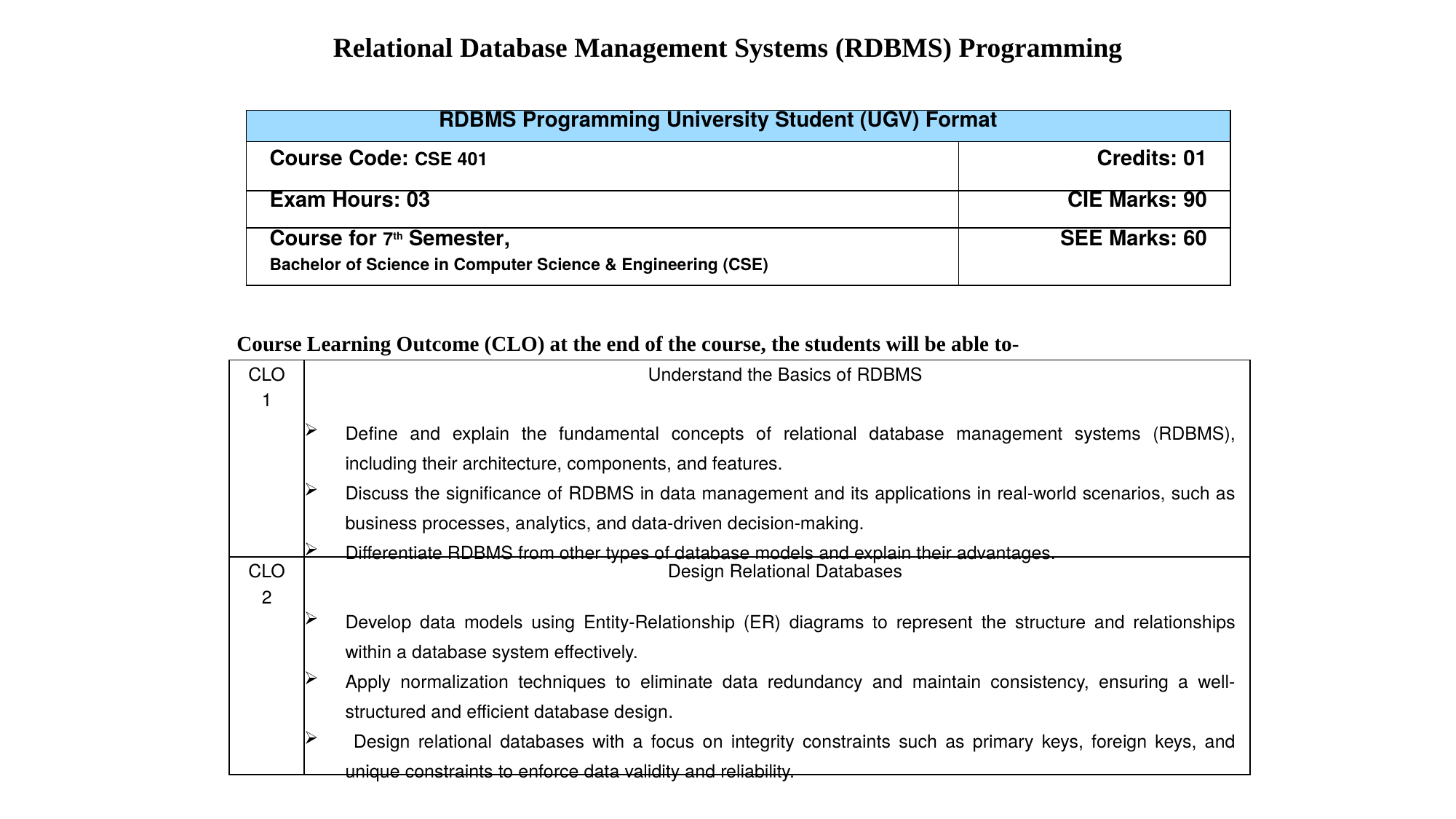

Relational Database Management Systems (RDBMS) Programming
| RDBMS Programming University Student (UGV) Format |  |
| --- | --- |
| Course Code: CSE 401 | Credits: 01 |
| Exam Hours: 03 | CIE Marks: 90 |
| Course for 7th Semester, Bachelor of Science in Computer Science & Engineering (CSE) | SEE Marks: 60 |
Course Learning Outcome (CLO) at the end of the course, the students will be able to-

| CLO1 | Understand the Basics of RDBMS   Define and explain the fundamental concepts of relational database management systems (RDBMS), including their architecture, components, and features. Discuss the significance of RDBMS in data management and its applications in real-world scenarios, such as business processes, analytics, and data-driven decision-making. Differentiate RDBMS from other types of database models and explain their advantages. |
| --- | --- |
| CLO2 | Design Relational Databases   Develop data models using Entity-Relationship (ER) diagrams to represent the structure and relationships within a database system effectively. Apply normalization techniques to eliminate data redundancy and maintain consistency, ensuring a well-structured and efficient database design. Design relational databases with a focus on integrity constraints such as primary keys, foreign keys, and unique constraints to enforce data validity and reliability. |